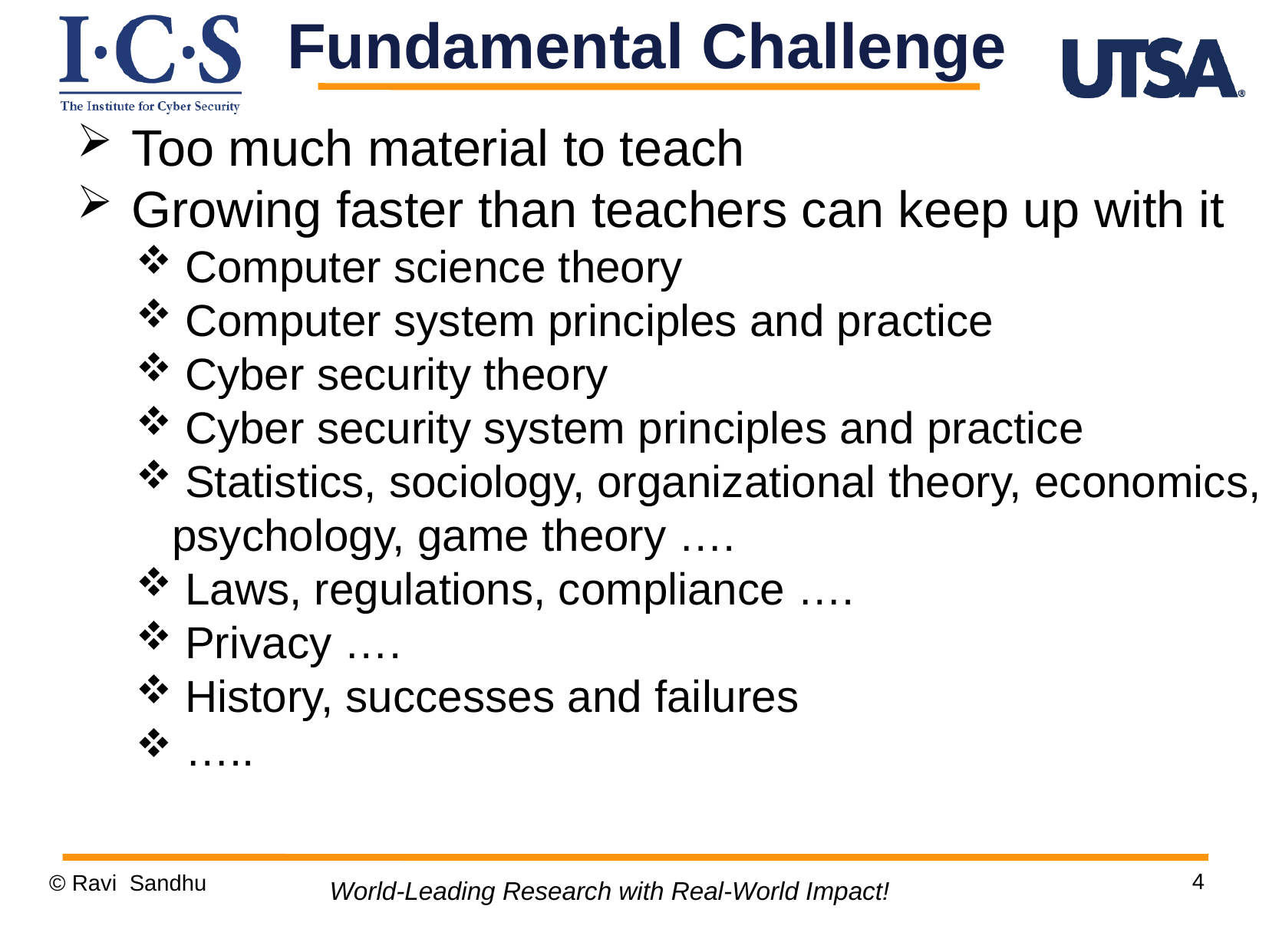

Fundamental Challenge
 Too much material to teach
 Growing faster than teachers can keep up with it
 Computer science theory
 Computer system principles and practice
 Cyber security theory
 Cyber security system principles and practice
 Statistics, sociology, organizational theory, economics, psychology, game theory ….
 Laws, regulations, compliance ….
 Privacy ….
 History, successes and failures
 …..

4
© Ravi  Sandhu
World-Leading Research with Real-World Impact!